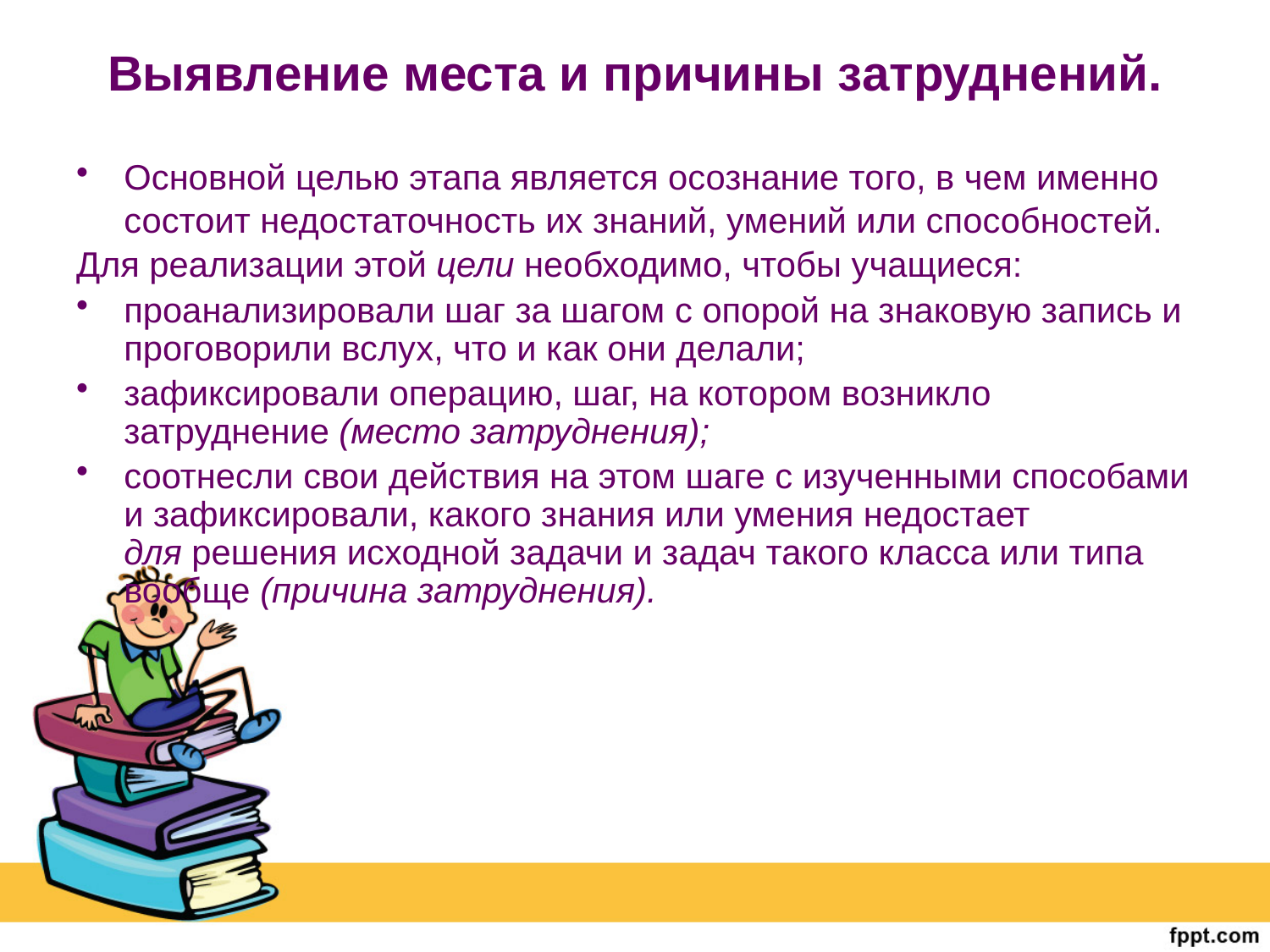

# Выявление места и причины затруднений.
Основной целью этапа является осознание того, в чем именно состоит недостаточность их знаний, умений или способностей.
Для реализации этой цели необходимо, чтобы учащиеся:
проанализировали шаг за шагом с опорой на знаковую запись и проговорили вслух, что и как они делали;
зафиксировали операцию, шаг, на котором возникло затруднение (место затруднения);
соотнесли свои действия на этом шаге с изученными способами и зафиксировали, какого знания или умения недостает
для решения исходной задачи и задач такого класса или типа вообще (причина затруднения).